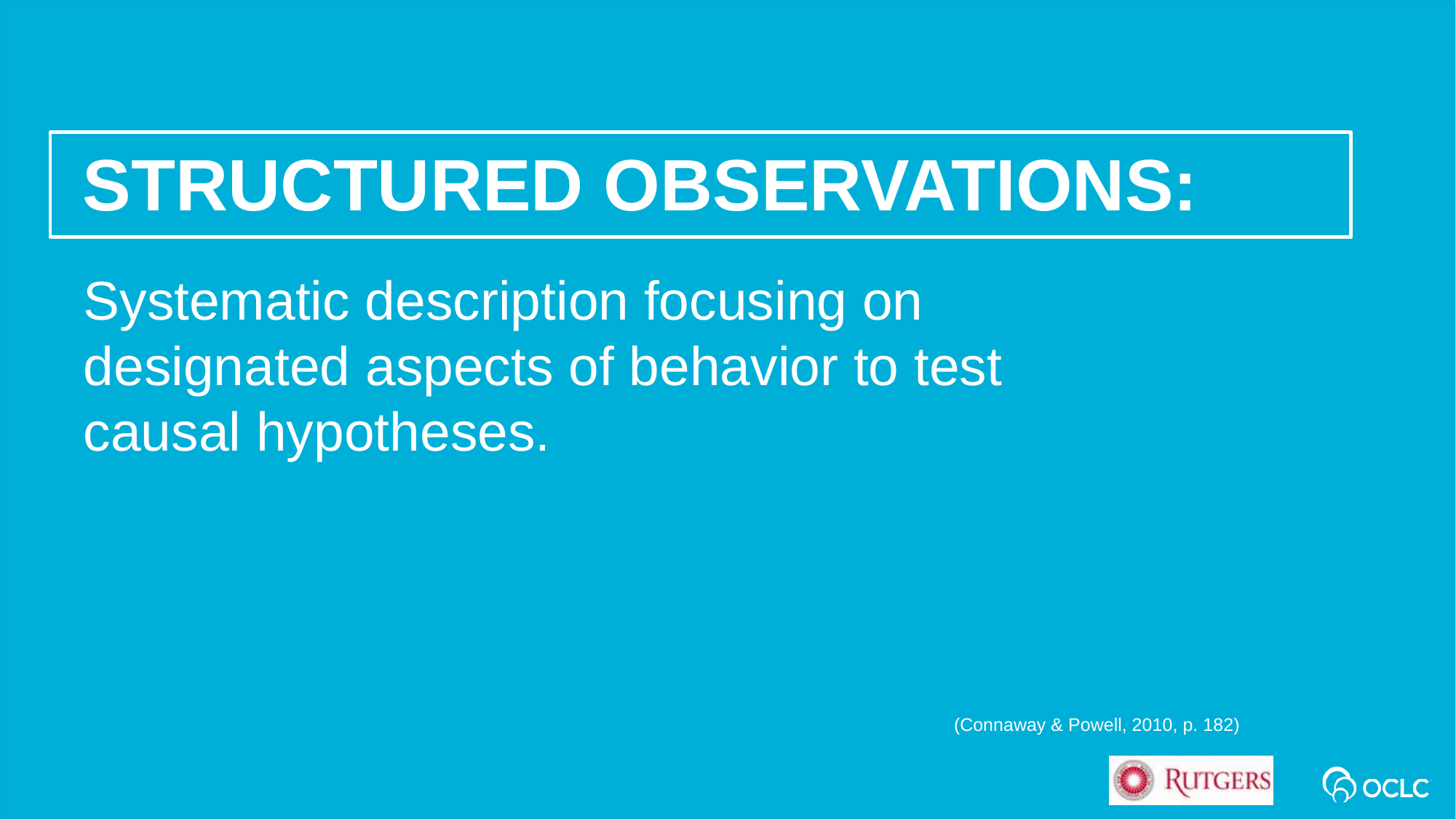

Structured observations:
Systematic description focusing on designated aspects of behavior to test causal hypotheses.
(Connaway & Powell, 2010, p. 182)